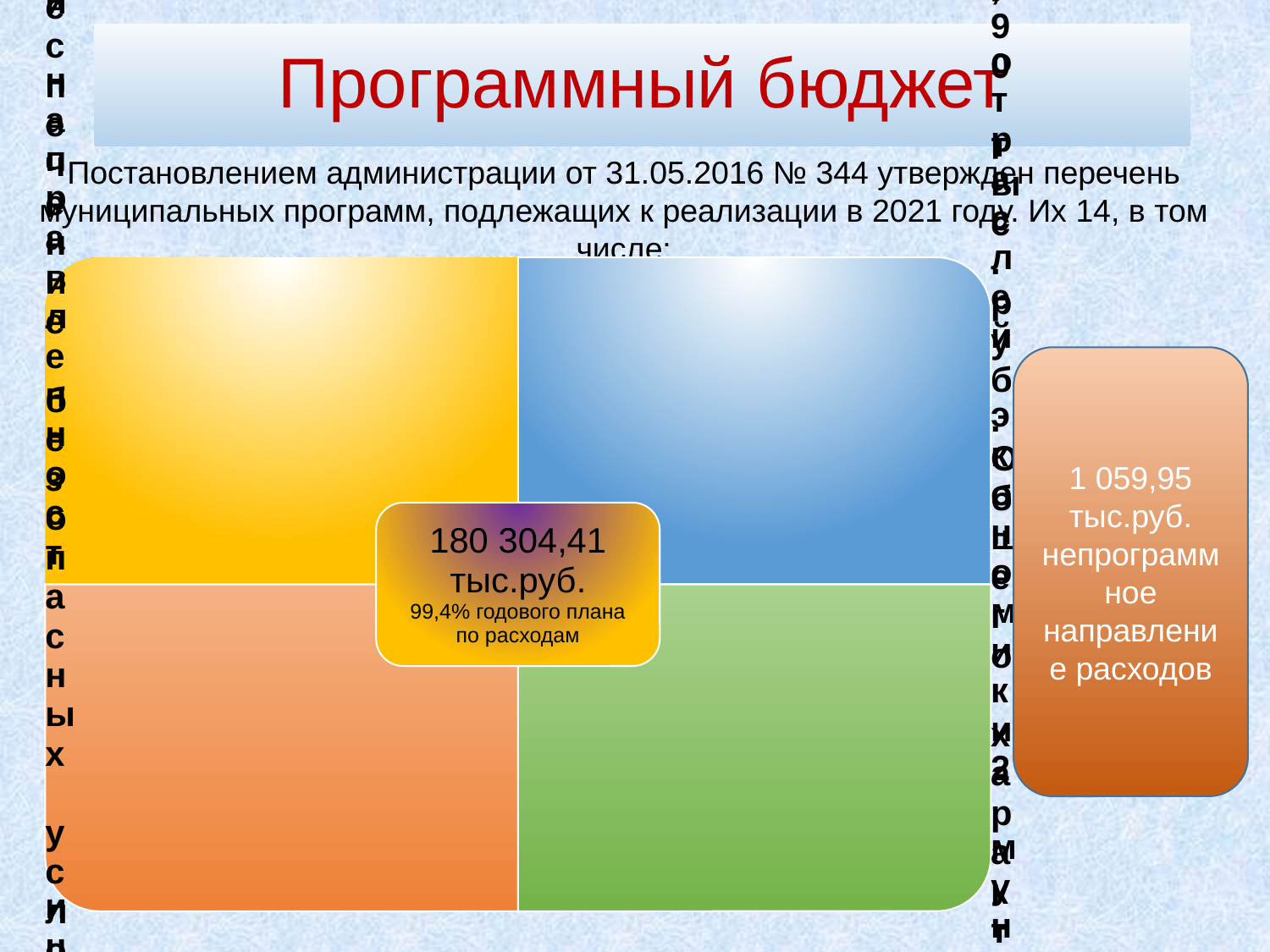

# Программный бюджет
Постановлением администрации от 31.05.2016 № 344 утвержден перечень муниципальных программ, подлежащих к реализации в 2021 году. Их 14, в том числе:

1 059,95 тыс.руб. непрограммное направление расходов